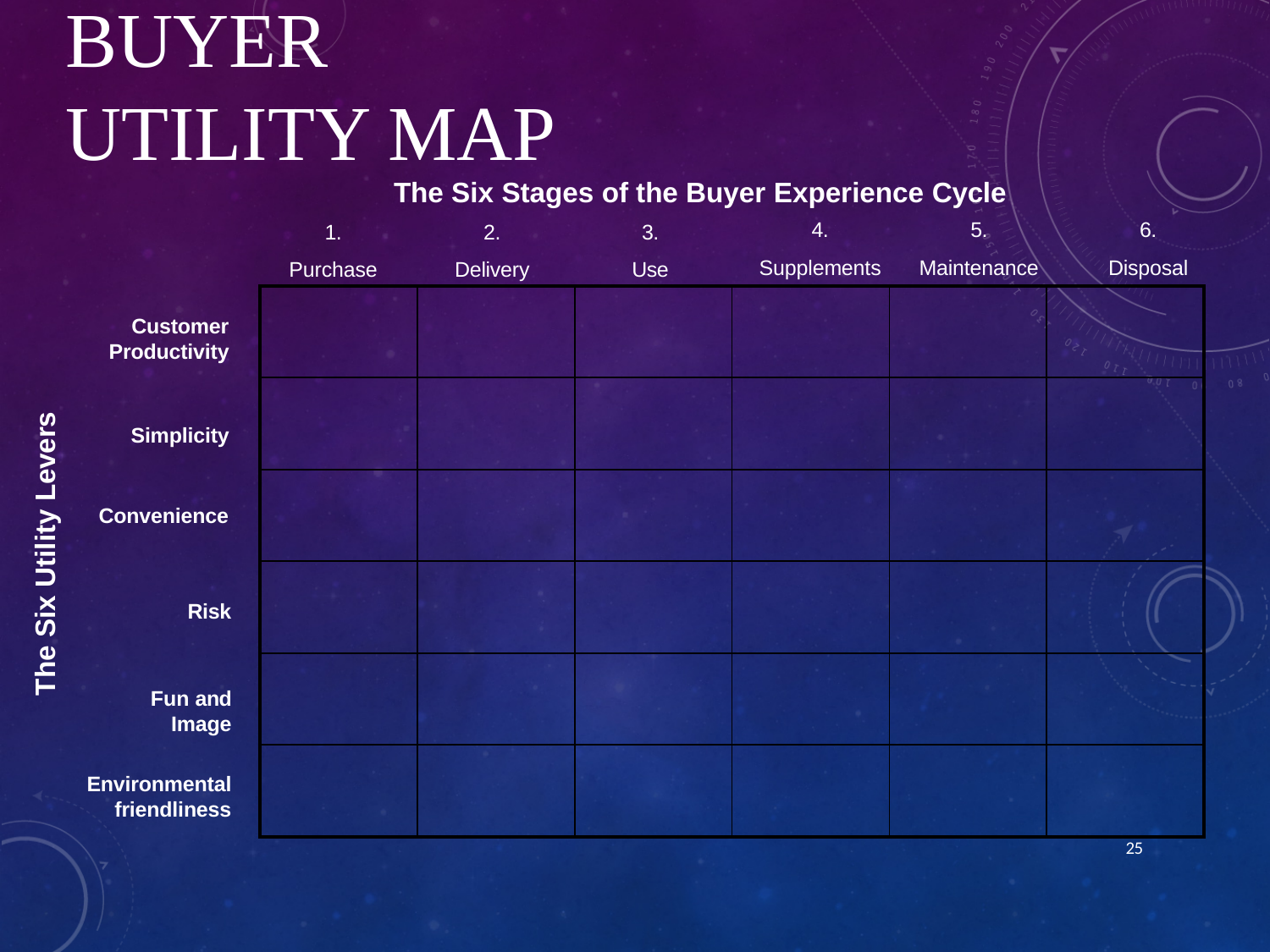

# Buyer Utility Map
The Six Stages of the Buyer Experience Cycle
4.
Supplements
5.
Maintenance
6.
Disposal
1.
Purchase
2.
Delivery
3.
Use
|  |  |  |  |  |  |
| --- | --- | --- | --- | --- | --- |
|  |  |  |  |  |  |
|  |  |  |  |  |  |
|  |  |  |  |  |  |
|  |  |  |  |  |  |
|  |  |  |  |  |  |
Customer Productivity
Simplicity Convenience
The Six Utility Levers
Risk

Fun and Image

Environmental friendliness
25